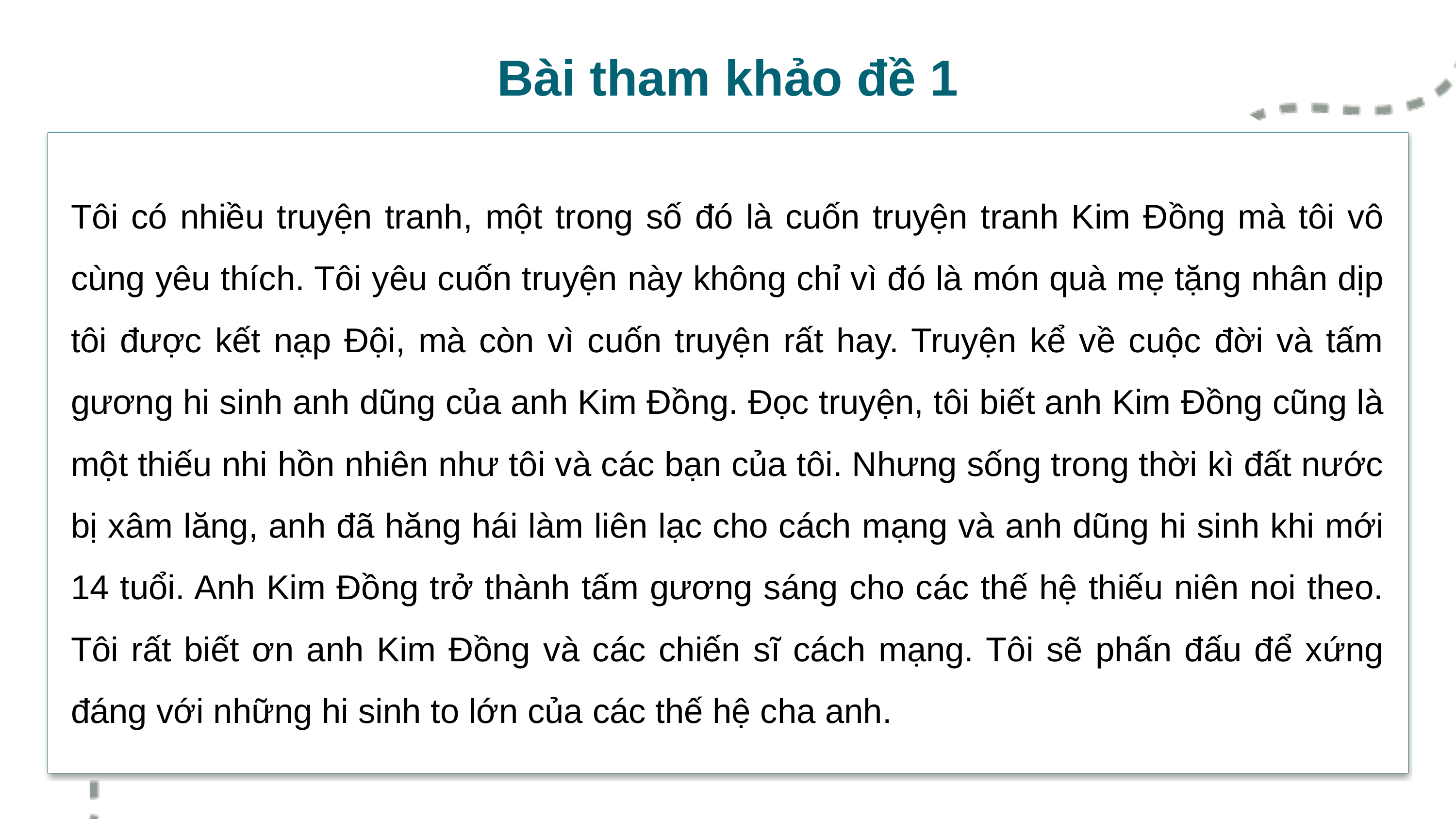

Bài tham khảo đề 1
Tôi có nhiều truyện tranh, một trong số đó là cuốn truyện tranh Kim Đồng mà tôi vô cùng yêu thích. Tôi yêu cuốn truyện này không chỉ vì đó là món quà mẹ tặng nhân dịp tôi được kết nạp Đội, mà còn vì cuốn truyện rất hay. Truyện kể về cuộc đời và tấm gương hi sinh anh dũng của anh Kim Đồng. Đọc truyện, tôi biết anh Kim Đồng cũng là một thiếu nhi hồn nhiên như tôi và các bạn của tôi. Nhưng sống trong thời kì đất nước bị xâm lăng, anh đã hăng hái làm liên lạc cho cách mạng và anh dũng hi sinh khi mới 14 tuổi. Anh Kim Đồng trở thành tấm gương sáng cho các thế hệ thiếu niên noi theo. Tôi rất biết ơn anh Kim Đồng và các chiến sĩ cách mạng. Tôi sẽ phấn đấu để xứng đáng với những hi sinh to lớn của các thế hệ cha anh.